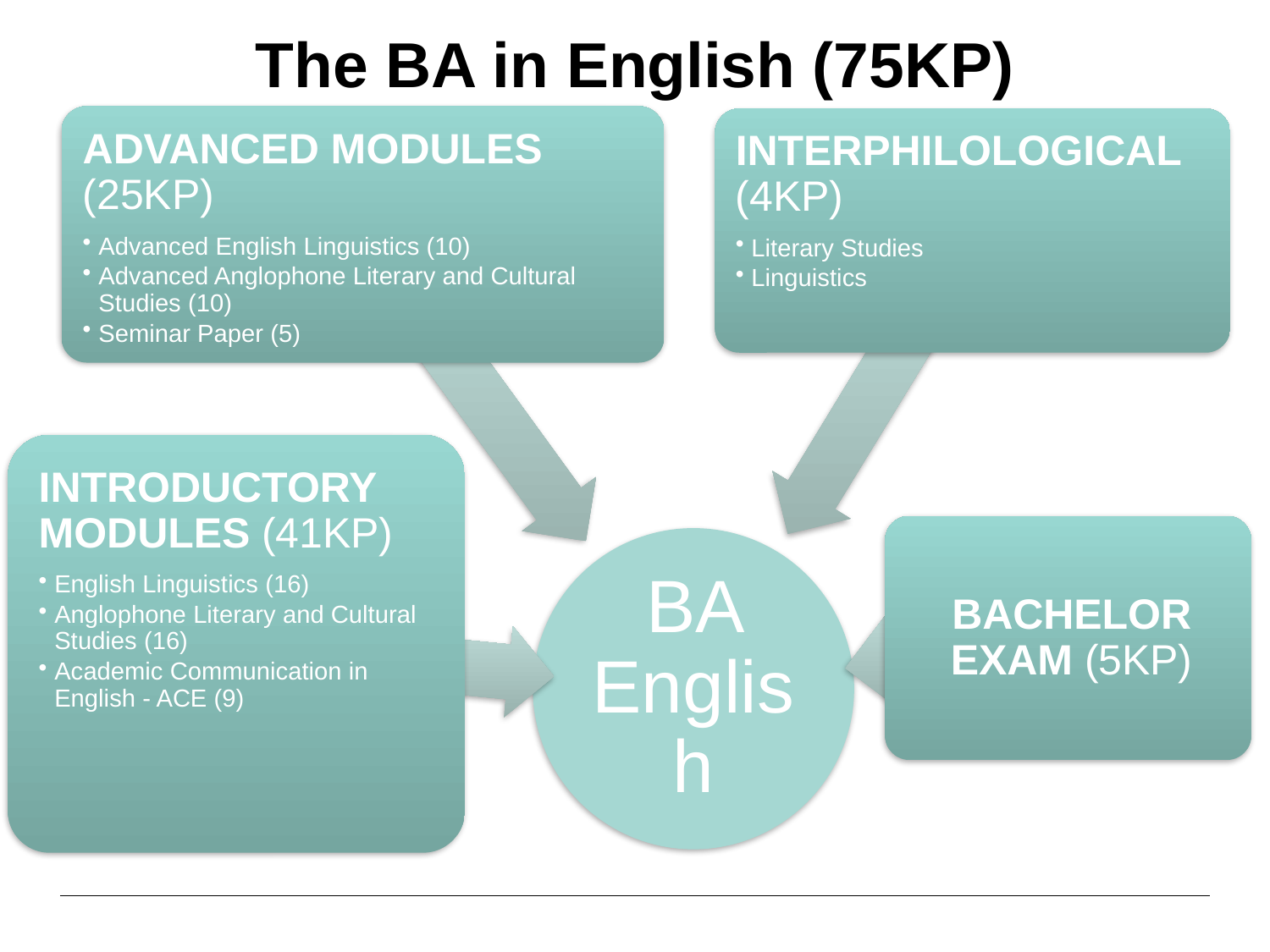

# The BA in English (75KP)
BA English
INTRODUCTORY MODULES (41KP)
English Linguistics (16)
Anglophone Literary and Cultural Studies (16)
Academic Communication in English - ACE (9)
ADVANCED MODULES (25KP)
Advanced English Linguistics (10)
Advanced Anglophone Literary and Cultural Studies (10)
Seminar Paper (5)
INTERPHILOLOGICAL (4KP)
Literary Studies
Linguistics
BACHELOR EXAM (5KP)